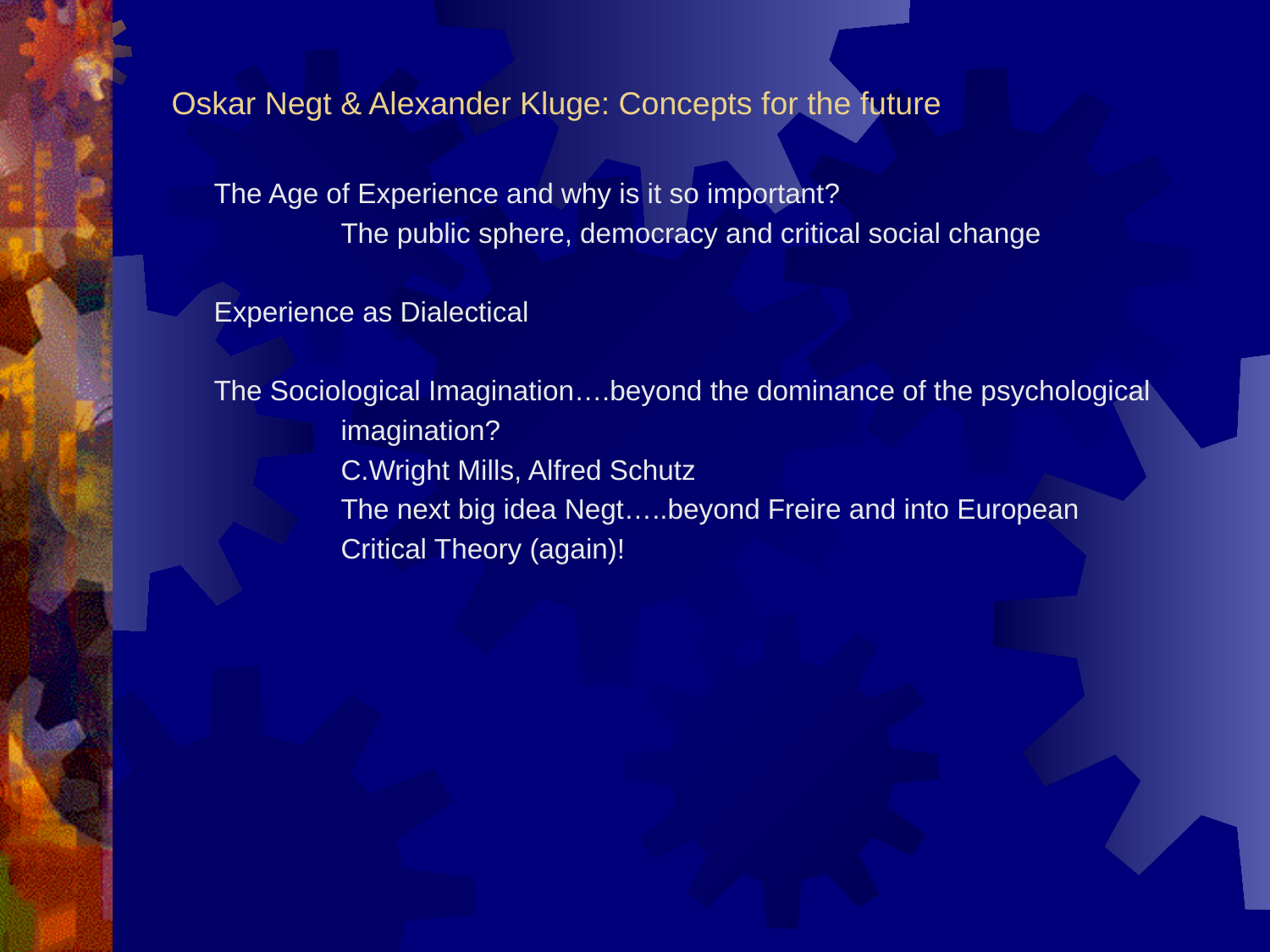

# Oskar Negt & Alexander Kluge: Concepts for the future
The Age of Experience and why is it so important?
	The public sphere, democracy and critical social change

Experience as Dialectical

The Sociological Imagination….beyond the dominance of the psychological
	imagination?
	C.Wright Mills, Alfred Schutz
	The next big idea Negt…..beyond Freire and into European
	Critical Theory (again)!